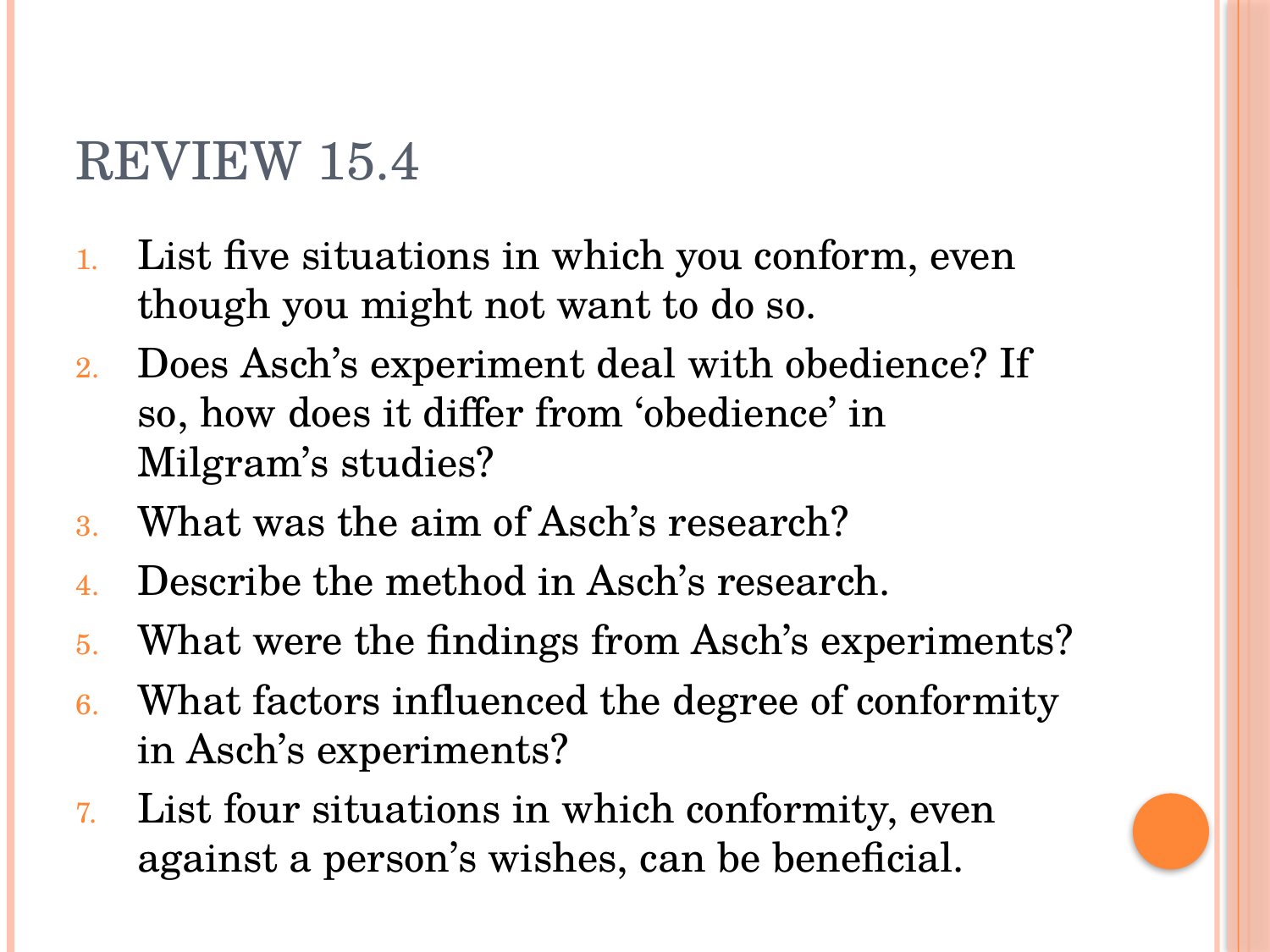

# Review 15.4
List five situations in which you conform, even though you might not want to do so.
Does Asch’s experiment deal with obedience? If so, how does it differ from ‘obedience’ in Milgram’s studies?
What was the aim of Asch’s research?
Describe the method in Asch’s research.
What were the findings from Asch’s experiments?
What factors influenced the degree of conformity in Asch’s experiments?
List four situations in which conformity, even against a person’s wishes, can be beneficial.